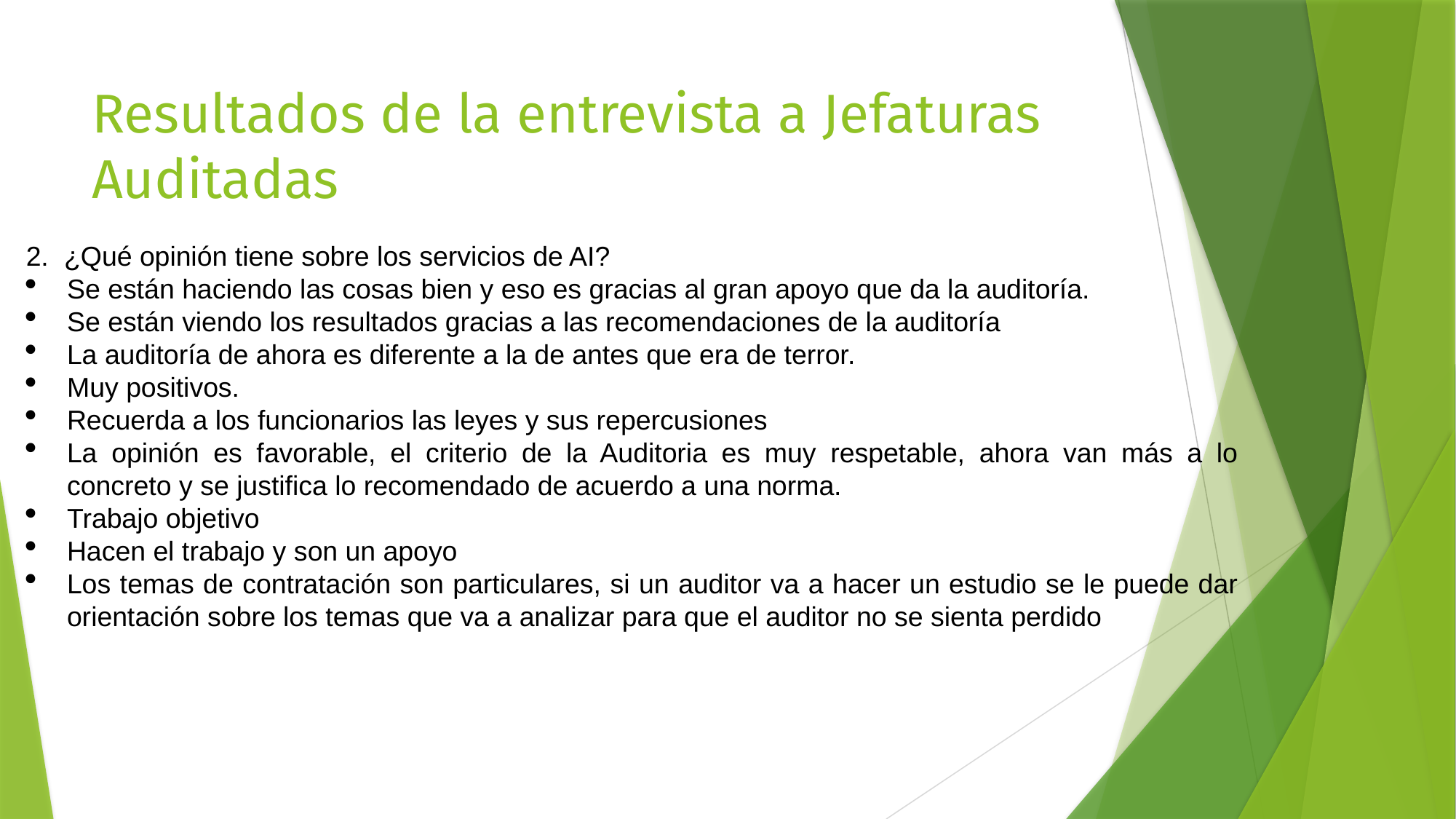

# Resultados de la entrevista a Jefaturas Auditadas
2.  ¿Qué opinión tiene sobre los servicios de AI?
Se están haciendo las cosas bien y eso es gracias al gran apoyo que da la auditoría.
Se están viendo los resultados gracias a las recomendaciones de la auditoría
La auditoría de ahora es diferente a la de antes que era de terror.
Muy positivos.
Recuerda a los funcionarios las leyes y sus repercusiones
La opinión es favorable, el criterio de la Auditoria es muy respetable, ahora van más a lo concreto y se justifica lo recomendado de acuerdo a una norma.
Trabajo objetivo
Hacen el trabajo y son un apoyo
Los temas de contratación son particulares, si un auditor va a hacer un estudio se le puede dar orientación sobre los temas que va a analizar para que el auditor no se sienta perdido